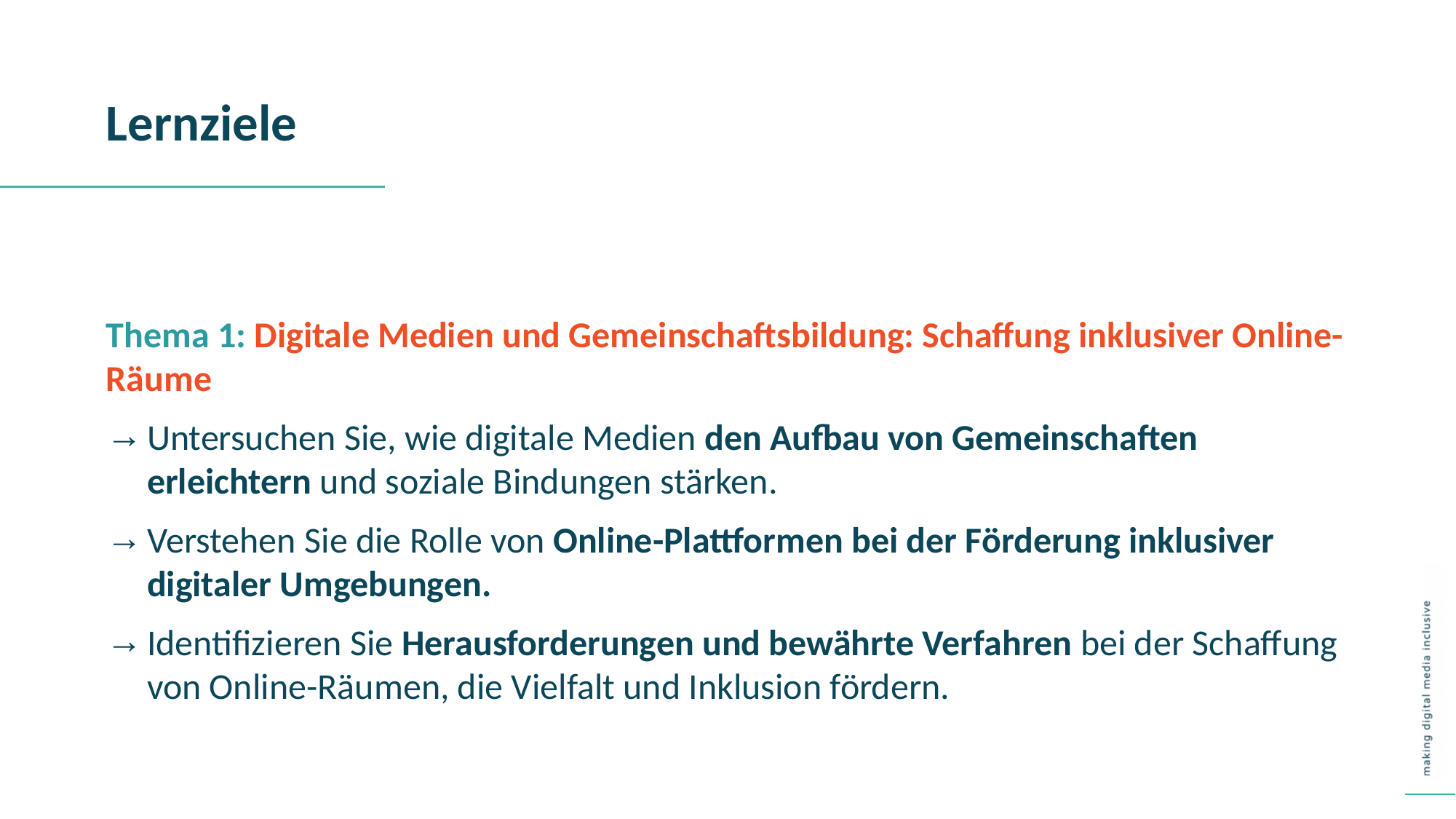

Lernziele
Thema 1: Digitale Medien und Gemeinschaftsbildung: Schaffung inklusiver Online-Räume
Untersuchen Sie, wie digitale Medien den Aufbau von Gemeinschaften erleichtern und soziale Bindungen stärken.
Verstehen Sie die Rolle von Online-Plattformen bei der Förderung inklusiver digitaler Umgebungen.
Identifizieren Sie Herausforderungen und bewährte Verfahren bei der Schaffung von Online-Räumen, die Vielfalt und Inklusion fördern.